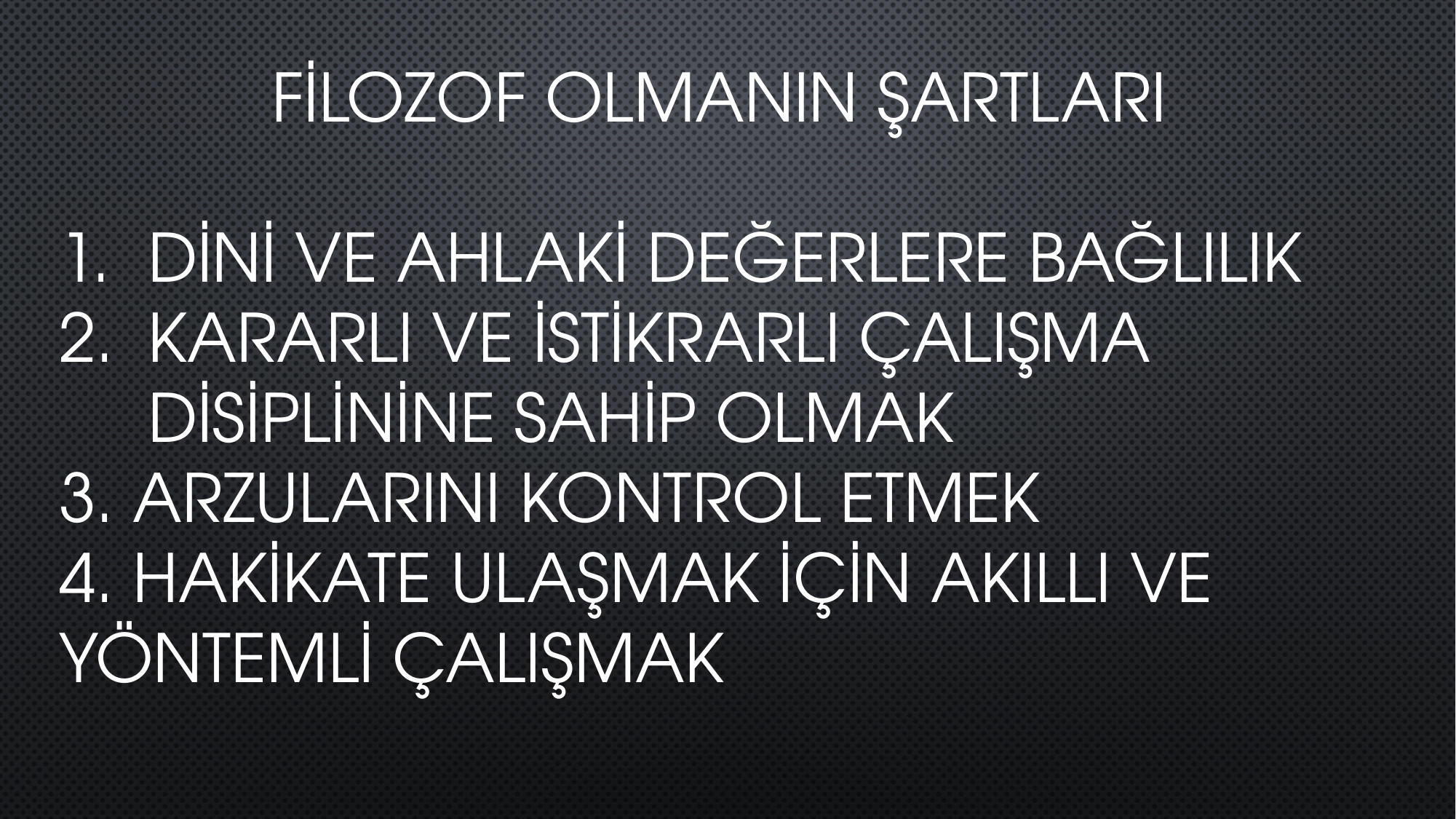

FİLOZOF OLMANIN ŞARTLARI

DİNİ VE AHLAKİ DEĞERLERE BAĞLILIK
KARARLI VE İSTİKRARLI ÇALIŞMA DİSİPLİNİNE SAHİP OLMAK
3. ARZULARINI KONTROL ETMEK
4. HAKİKATE ULAŞMAK İÇİN AKILLI VE YÖNTEMLİ ÇALIŞMAK